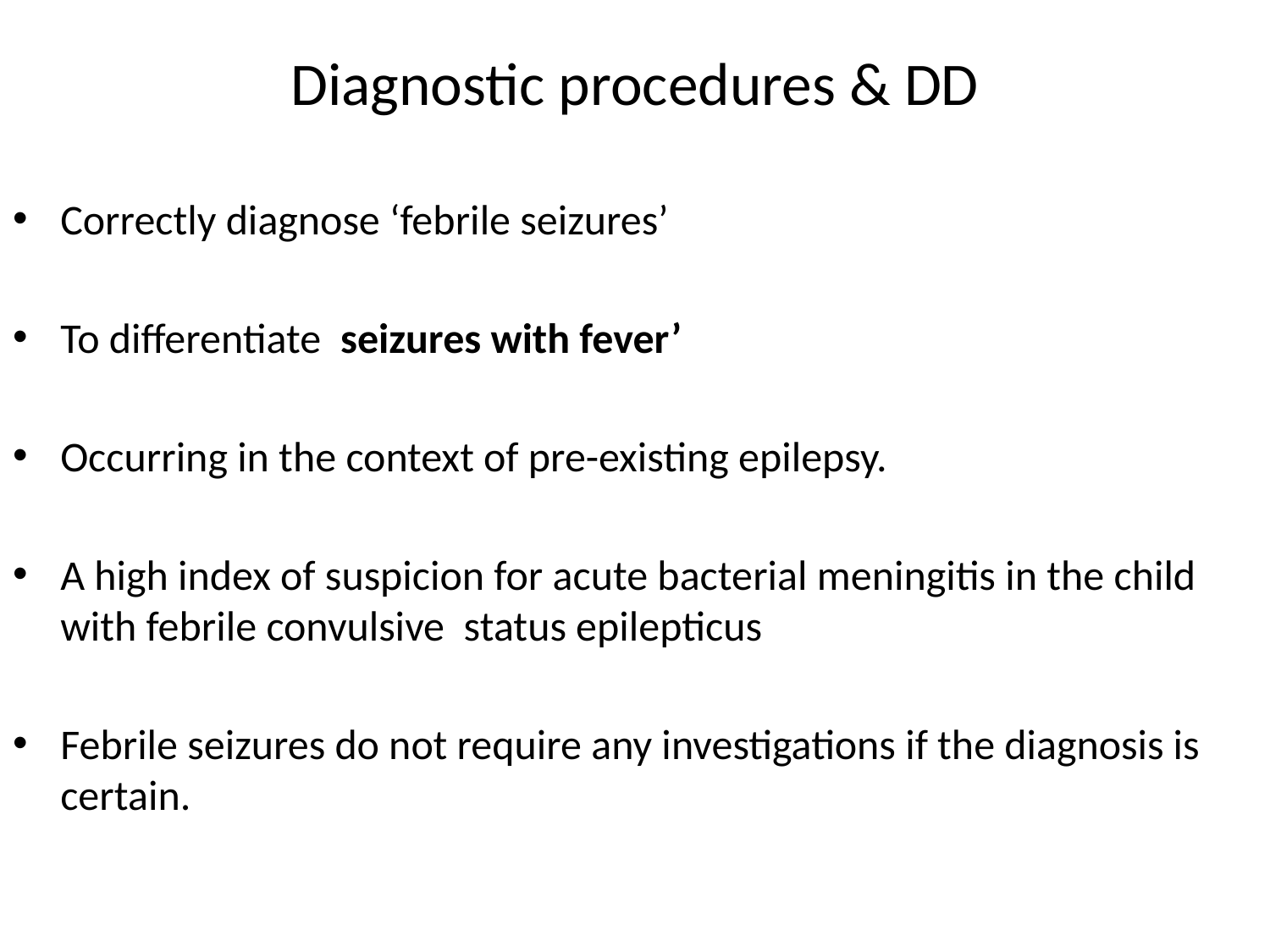

# Diagnostic procedures & DD

Correctly diagnose ‘febrile seizures’

To differentiate  seizures with fever’

Occurring in the context of pre-existing epilepsy.

A high index of suspicion for acute bacterial meningitis in the child with febrile convulsive  status epilepticus

Febrile seizures do not require any investigations if the diagnosis is certain.